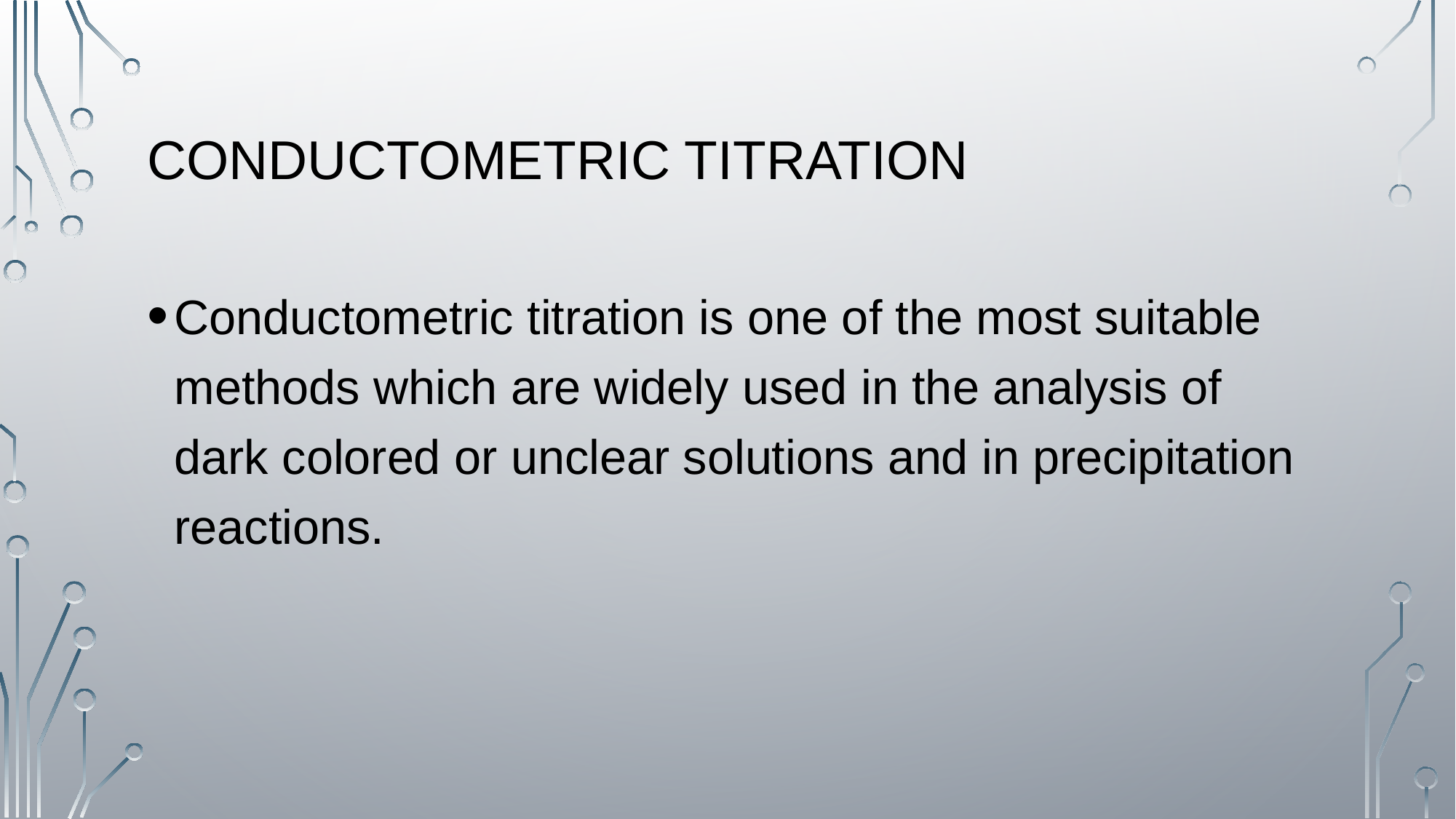

# ConductometrIc tItratIon
Conductometric titration is one of the most suitable methods which are widely used in the analysis of dark colored or unclear solutions and in precipitation reactions.